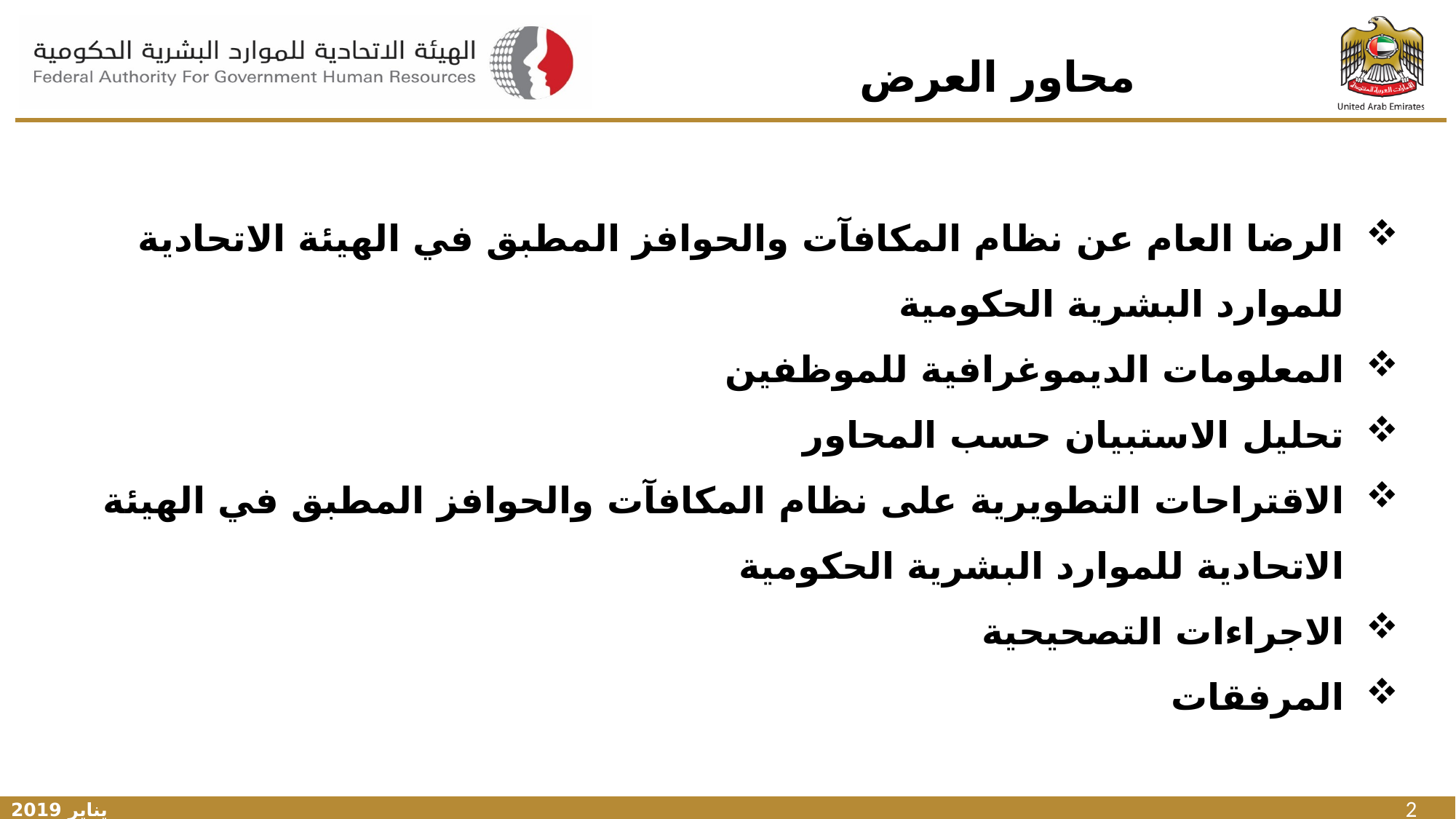

# محاور العرض
الرضا العام عن نظام المكافآت والحوافز المطبق في الهيئة الاتحادية للموارد البشرية الحكومية
المعلومات الديموغرافية للموظفين
تحليل الاستبيان حسب المحاور
الاقتراحات التطويرية على نظام المكافآت والحوافز المطبق في الهيئة الاتحادية للموارد البشرية الحكومية
الاجراءات التصحيحية
المرفقات